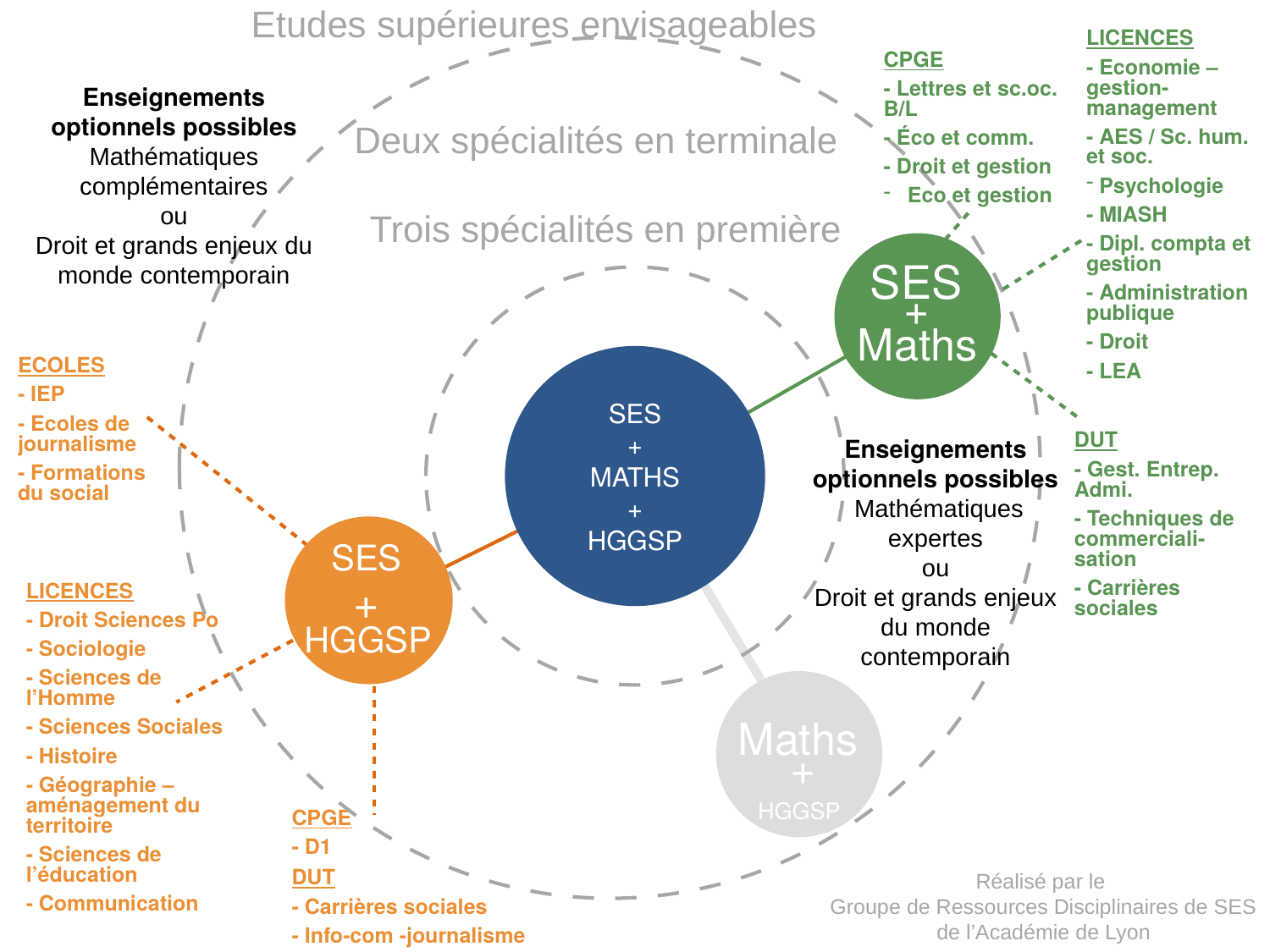

Etudes supérieures envisageables
LICENCES
- Economie – gestion- management
- AES / Sc. hum. et soc.
 Psychologie
- MIASH
- Dipl. compta et gestion
- Administration publique
- Droit
- LEA
CPGE
- Lettres et sc.oc. B/L
- Éco et comm.
- Droit et gestion
Eco et gestion

DUT
- Gest. Entrep. Admi.
- Techniques de commerciali-sation
- Carrières sociales

Enseignements optionnels possibles
Mathématiques complémentaires
ou
Droit et grands enjeux du monde contemporain

Deux spécialités en terminale
Trois spécialités en première
SVT

SES

+
Maths
Arts

SES
+
Maths
+
HGGSP
ECOLES
- IEP
- Ecoles de journalisme
- Formations du social
LICENCES
- Droit Sciences Po
- Sociologie
- Sciences de l’Homme
- Sciences Sociales
- Histoire
- Géographie – aménagement du territoire
- Sciences de l’éducation
- Communication
CPGE
- D1
DUT
- Carrières sociales
- Info-com -journalisme

Enseignements optionnels possibles
 Mathématiques expertes
ou
Droit et grands enjeux du monde contemporain

Maths
+
HGGSP

SES
+
HGGSP
Réalisé par le
Groupe de Ressources Disciplinaires de SES
de l’Académie de Lyon